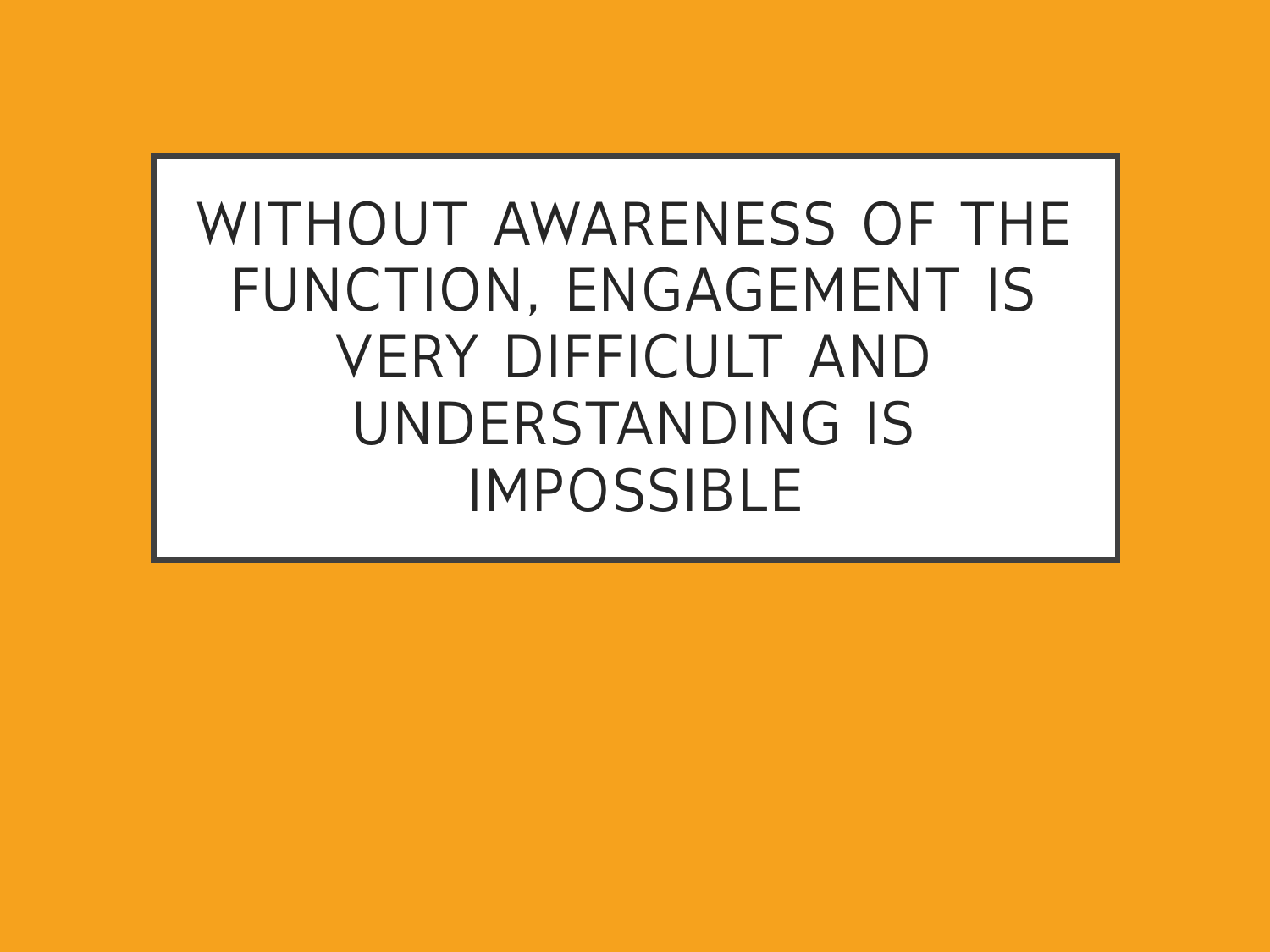

# Without awareness of the function, engagement is very difficult and understanding is impossible